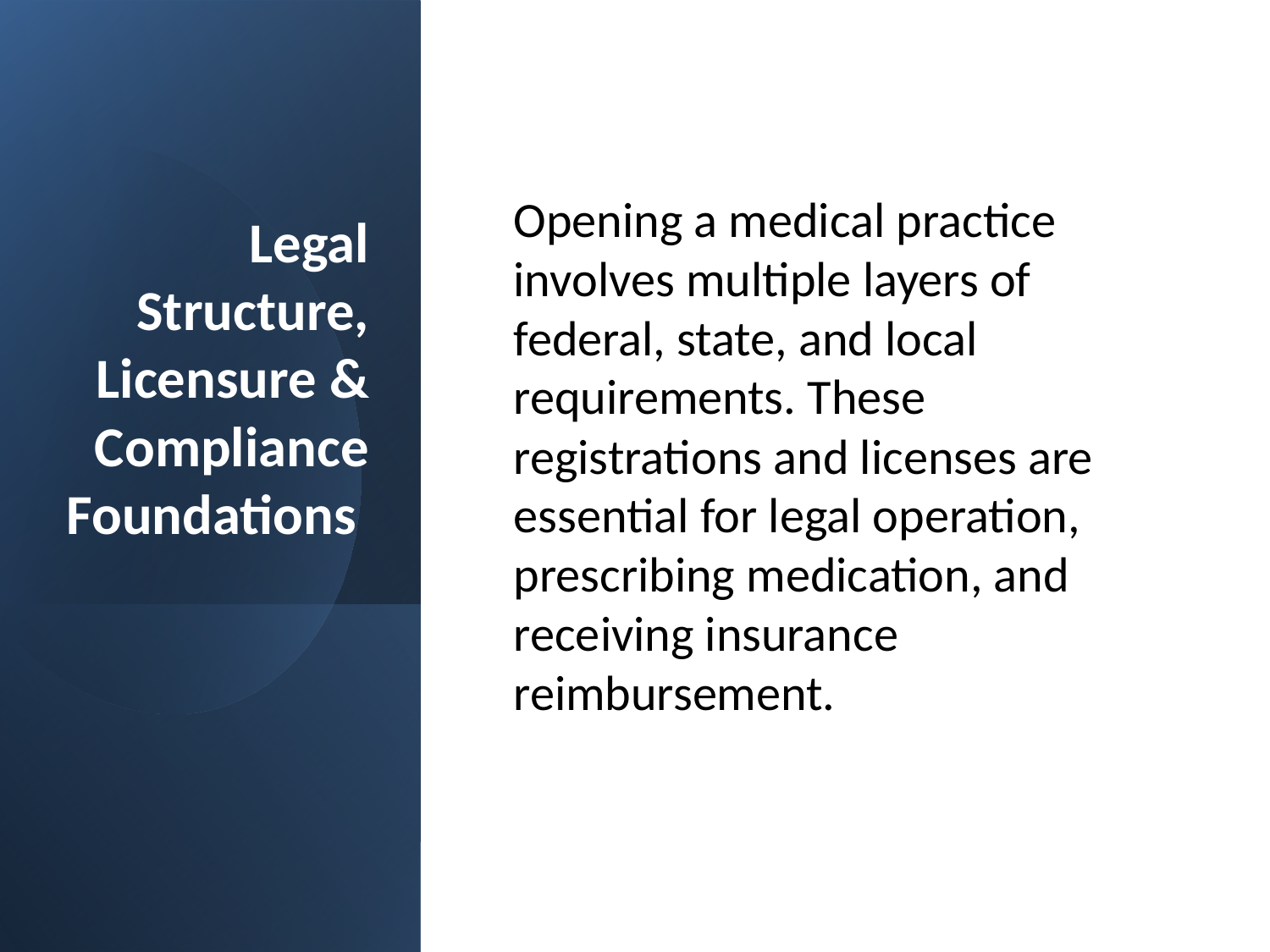

# Legal Structure, Licensure & Compliance Foundations
Opening a medical practice involves multiple layers of federal, state, and local requirements. These registrations and licenses are essential for legal operation, prescribing medication, and receiving insurance reimbursement.